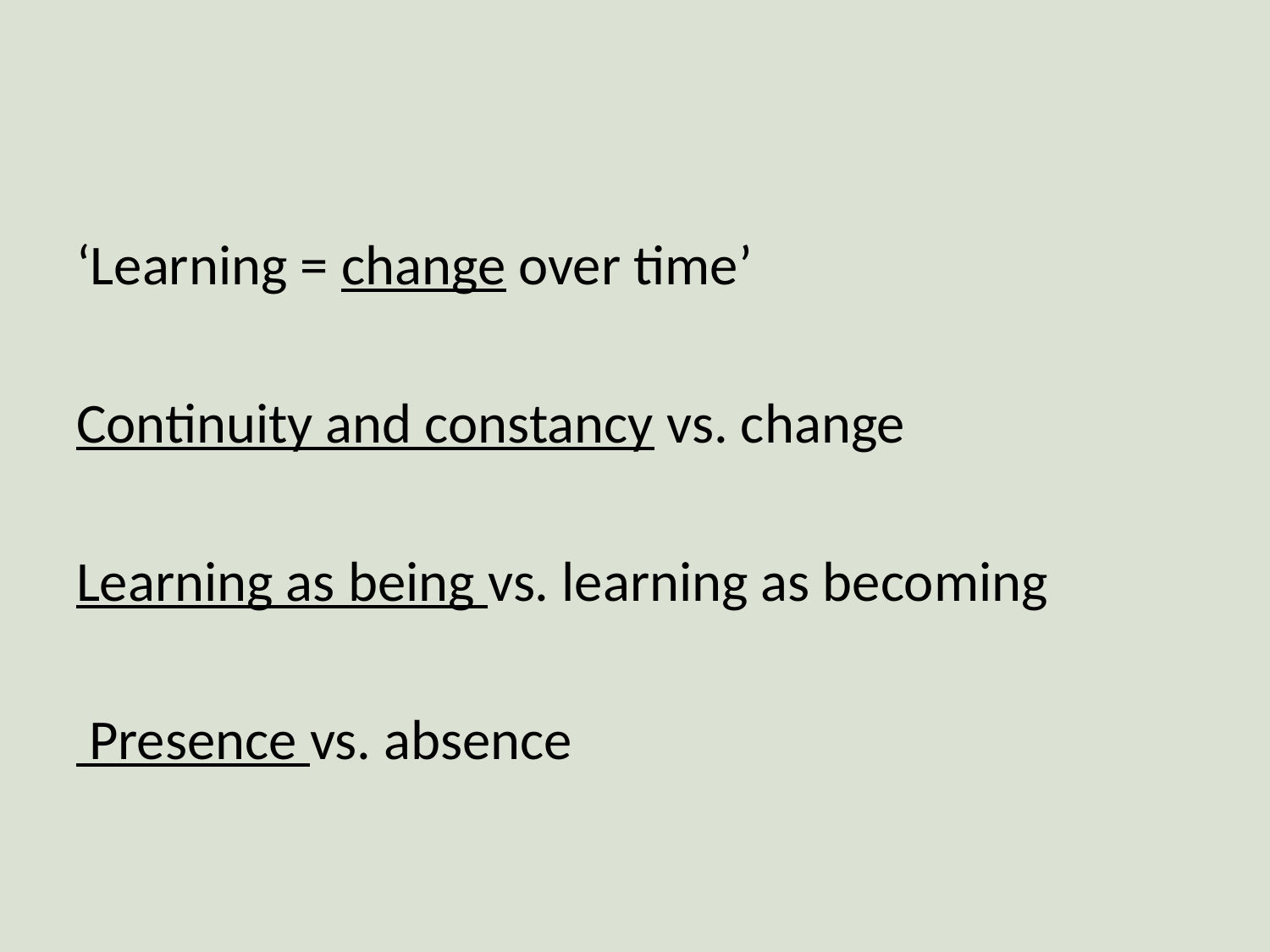

#
‘Learning = change over time’

Continuity and constancy vs. change

Learning as being vs. learning as becoming

 Presence vs. absence